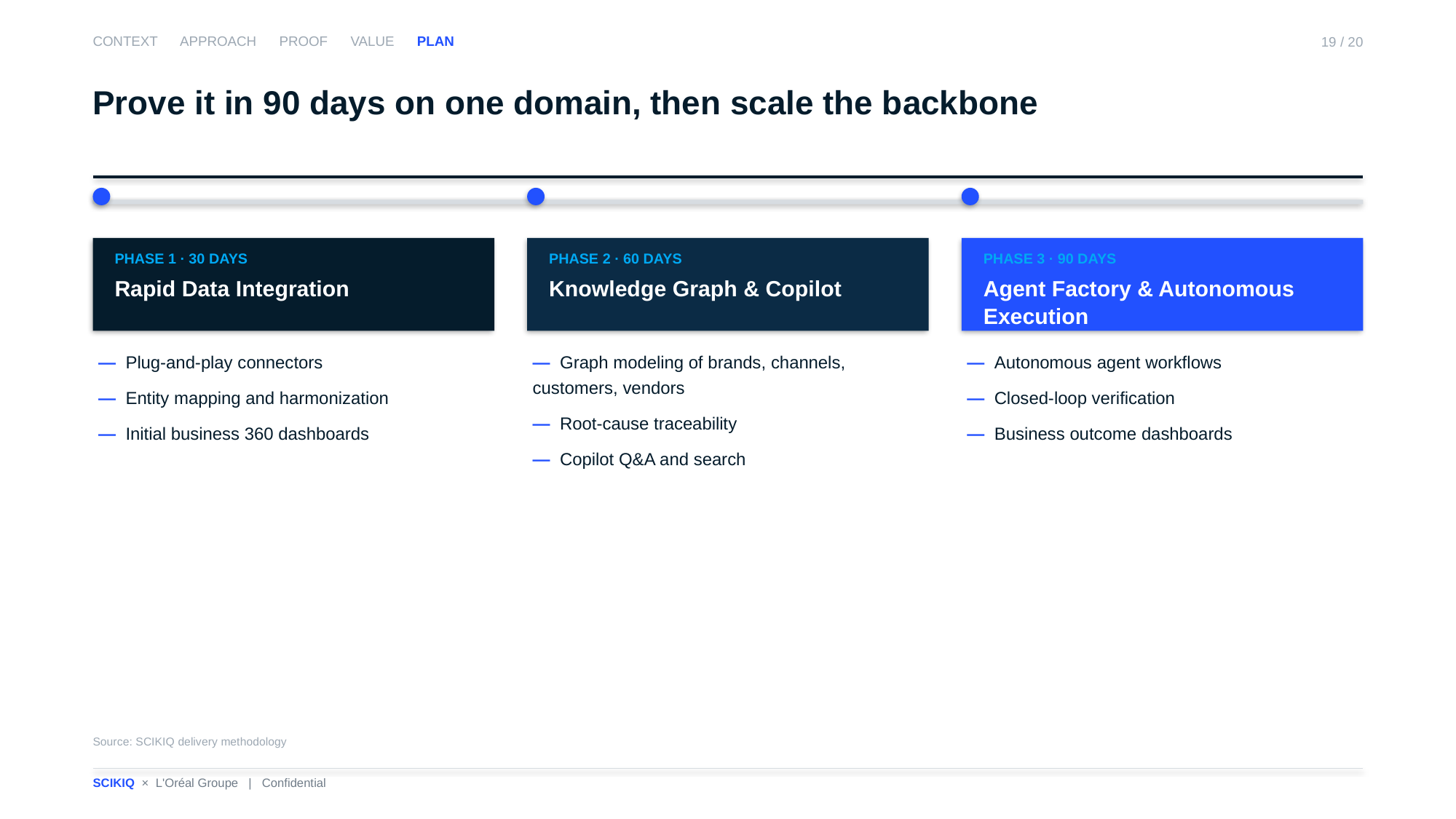

CONTEXT      APPROACH      PROOF      VALUE      PLAN
19 / 20
Prove it in 90 days on one domain, then scale the backbone

PHASE 1 · 30 DAYS
Rapid Data Integration
PHASE 2 · 60 DAYS
Knowledge Graph & Copilot
PHASE 3 · 90 DAYS
Agent Factory & Autonomous Execution
—  Plug-and-play connectors
—  Entity mapping and harmonization
—  Initial business 360 dashboards
—  Graph modeling of brands, channels, customers, vendors
—  Root-cause traceability
—  Copilot Q&A and search
—  Autonomous agent workflows
—  Closed-loop verification
—  Business outcome dashboards
Source: SCIKIQ delivery methodology
SCIKIQ  ×  L'Oréal Groupe   |   Confidential